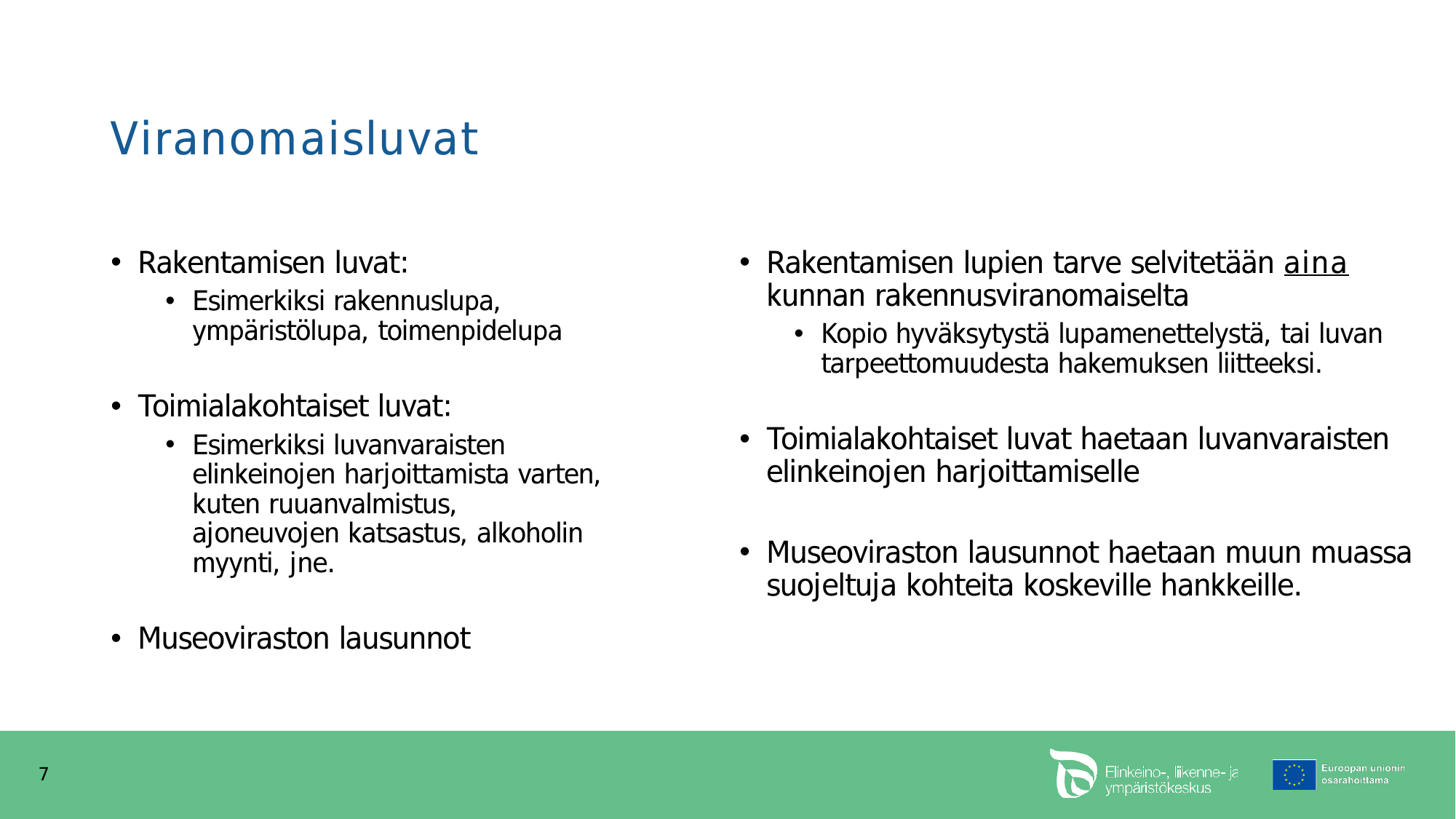

# Viranomaisluvat
Rakentamisen luvat:
Esimerkiksi rakennuslupa, ympäristölupa, toimenpidelupa
Toimialakohtaiset luvat:
Esimerkiksi luvanvaraisten elinkeinojen harjoittamista varten, kuten ruuanvalmistus, ajoneuvojen katsastus, alkoholin myynti, jne.
Museoviraston lausunnot

Rakentamisen lupien tarve selvitetään aina kunnan rakennusviranomaiselta
Kopio hyväksytystä lupamenettelystä, tai luvan tarpeettomuudesta hakemuksen liitteeksi.
Toimialakohtaiset luvat haetaan luvanvaraisten elinkeinojen harjoittamiselle
Museoviraston lausunnot haetaan muun muassa suojeltuja kohteita koskeville hankkeille.